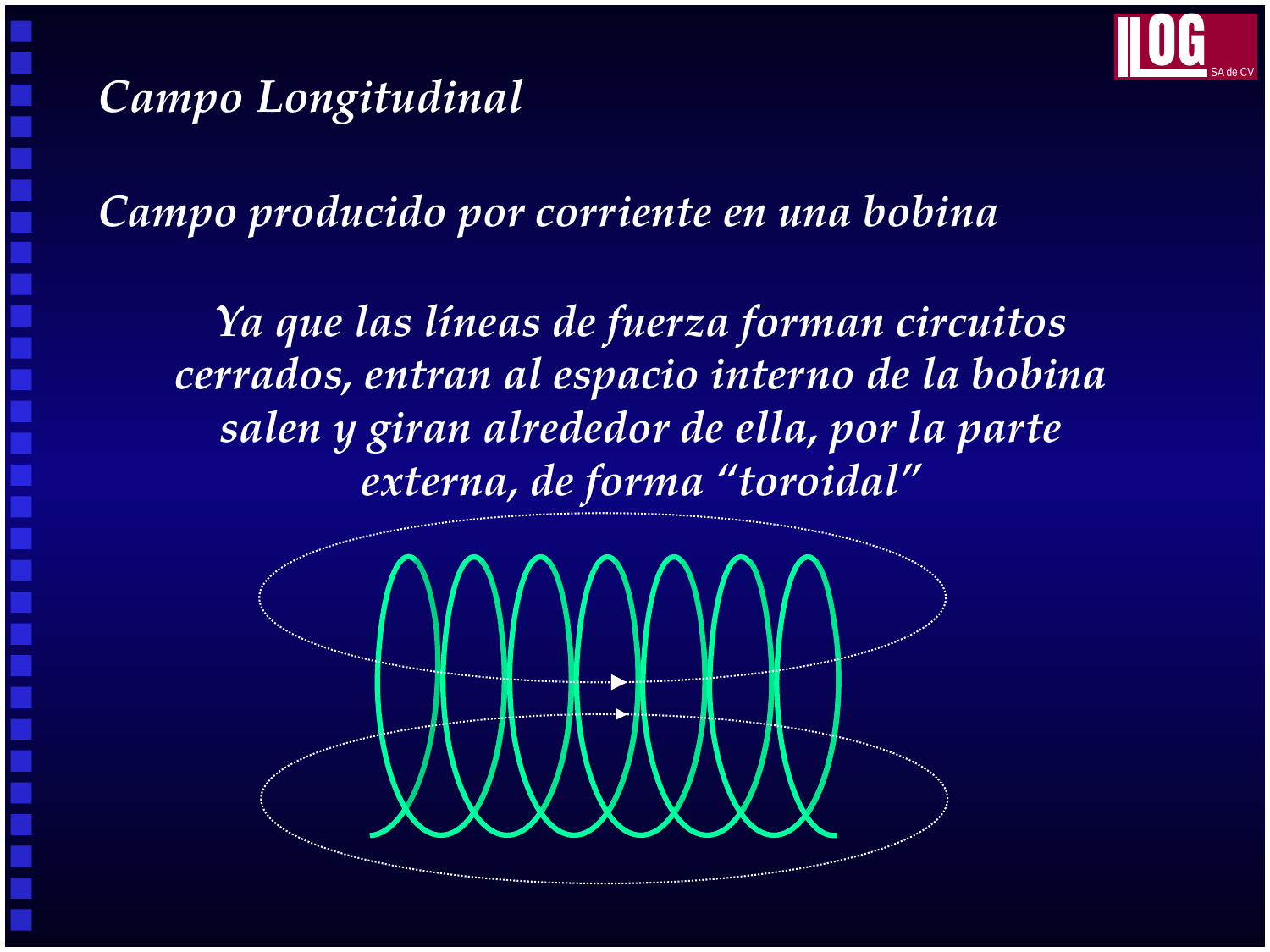

OG

SA de CV

Campo Longitudinal
Campo producido por corriente en una bobina
Ya que las líneas de fuerza forman circuitos cerrados, entran al espacio interno de la bobina salen y giran alrededor de ella, por la parte externa, de forma “toroidal”